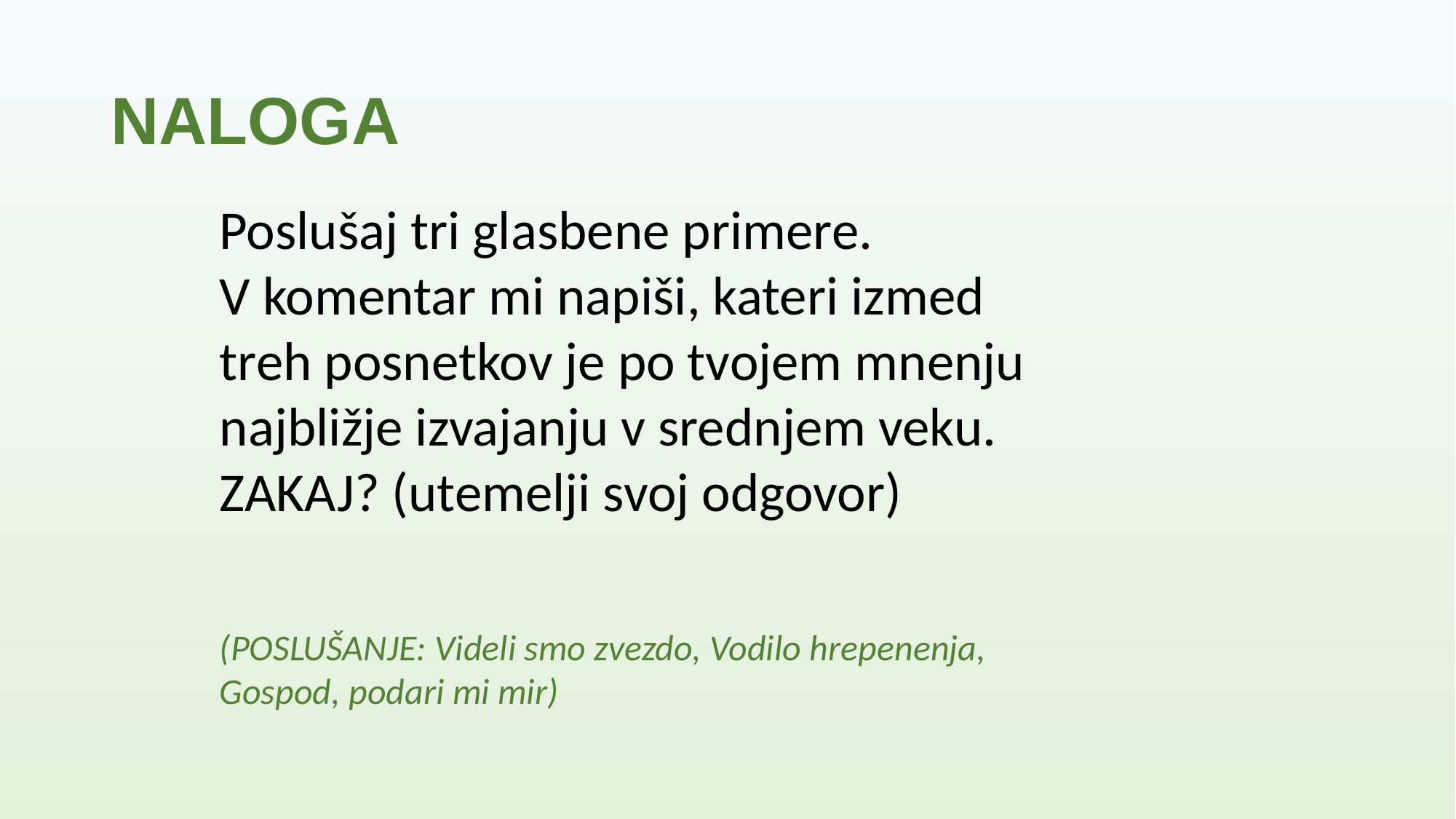

# NALOGA
Poslušaj tri glasbene primere.
V komentar mi napiši, kateri izmed treh posnetkov je po tvojem mnenju najbližje izvajanju v srednjem veku.
ZAKAJ? (utemelji svoj odgovor)

(POSLUŠANJE: Videli smo zvezdo, Vodilo hrepenenja, Gospod, podari mi mir)